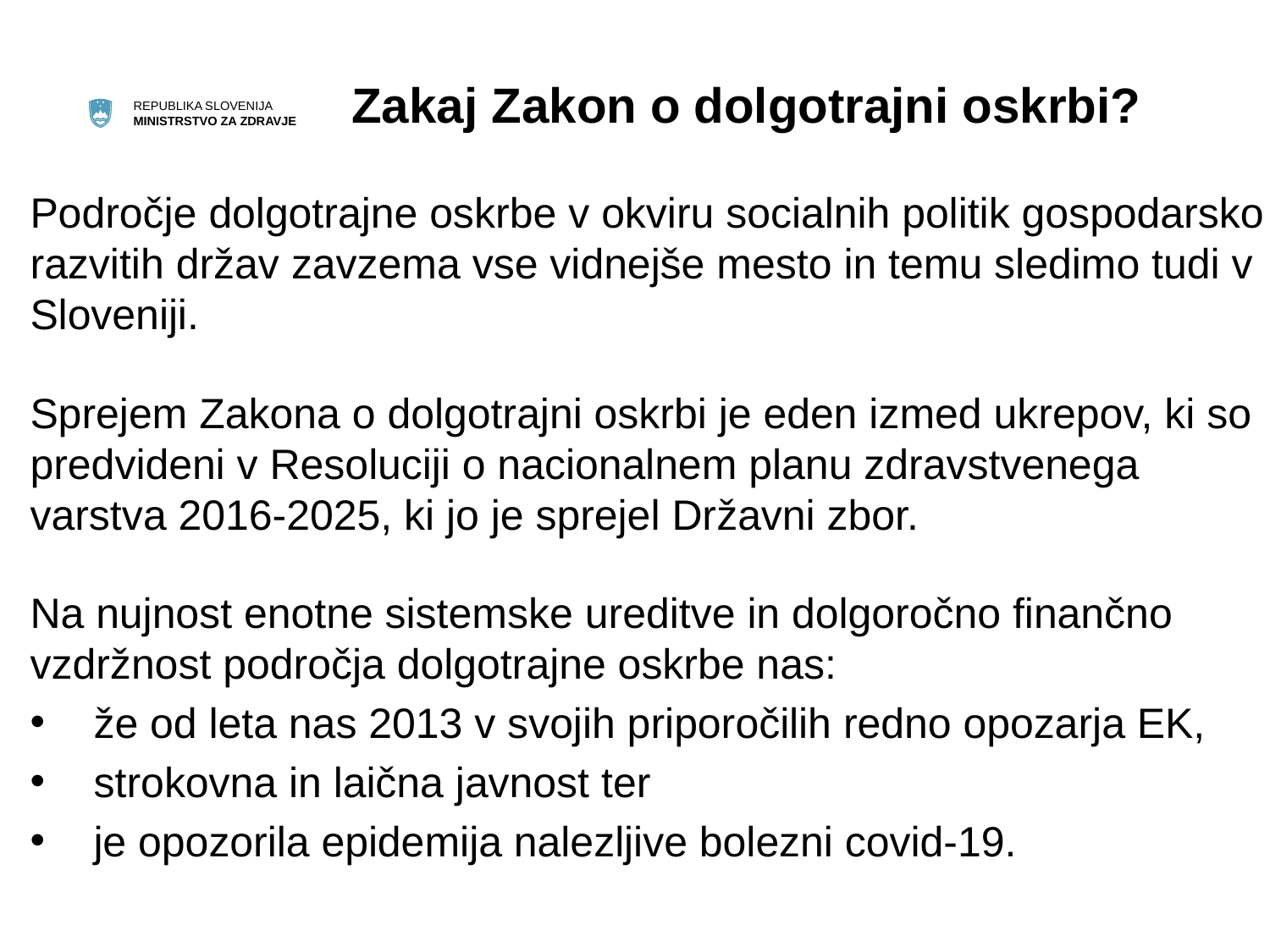

# Zakaj Zakon o dolgotrajni oskrbi?
Področje dolgotrajne oskrbe v okviru socialnih politik gospodarsko razvitih držav zavzema vse vidnejše mesto in temu sledimo tudi v Sloveniji.

Sprejem Zakona o dolgotrajni oskrbi je eden izmed ukrepov, ki so predvideni v Resoluciji o nacionalnem planu zdravstvenega varstva 2016-2025, ki jo je sprejel Državni zbor.

Na nujnost enotne sistemske ureditve in dolgoročno finančno vzdržnost področja dolgotrajne oskrbe nas:
že od leta nas 2013 v svojih priporočilih redno opozarja EK,
strokovna in laična javnost ter
je opozorila epidemija nalezljive bolezni covid-19.